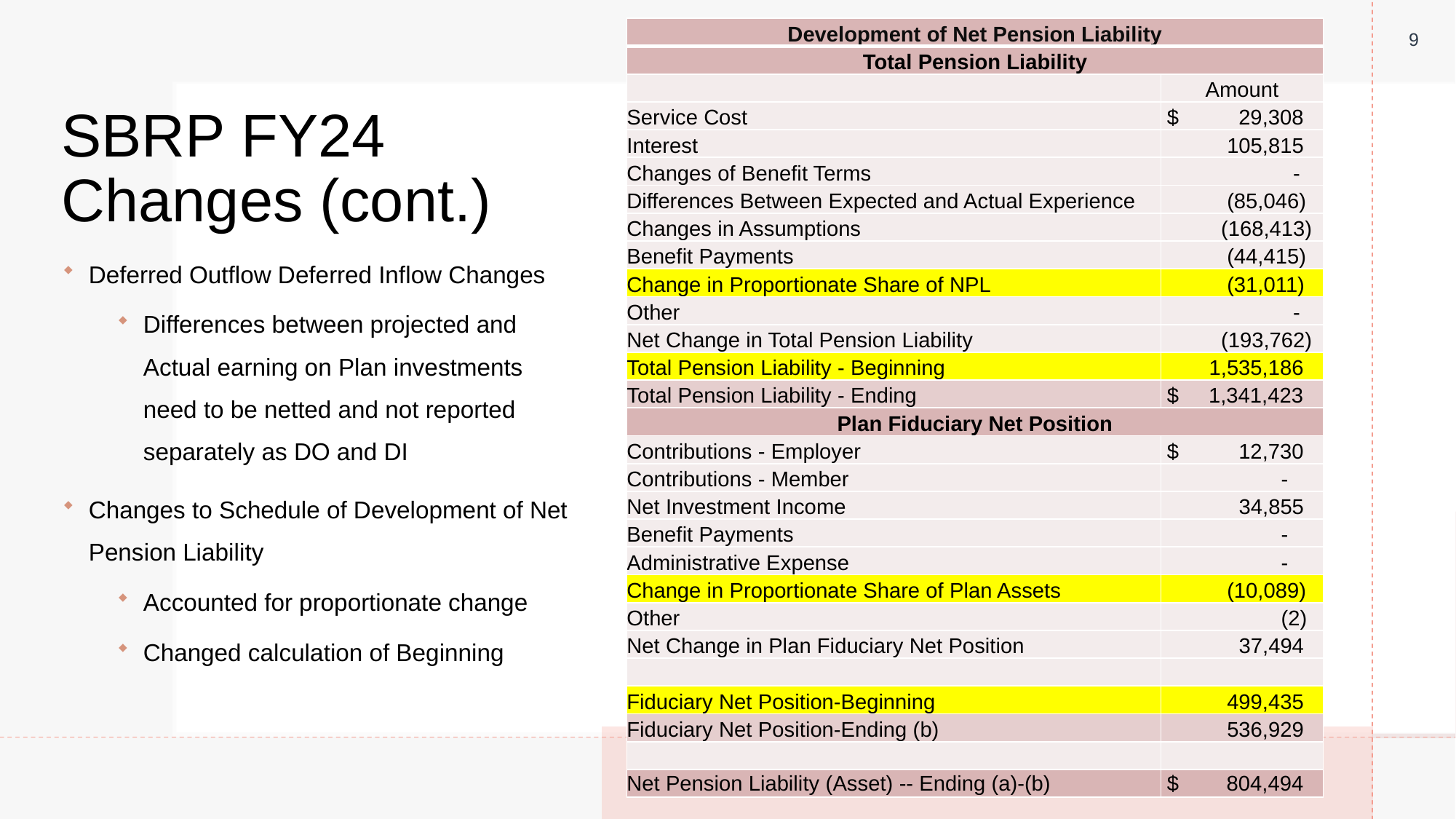

9

| Development of Net Pension Liability |  |
| --- | --- |
| Total Pension Liability |  |
|  | Amount |
| Service Cost | $ 29,308 |
| Interest | 105,815 |
| Changes of Benefit Terms | - |
| Differences Between Expected and Actual Experience | (85,046) |
| Changes in Assumptions | (168,413) |
| Benefit Payments | (44,415) |
| Change in Proportionate Share of NPL | (31,011) |
| Other | - |
| Net Change in Total Pension Liability | (193,762) |
| Total Pension Liability - Beginning | 1,535,186 |
| Total Pension Liability - Ending | $ 1,341,423 |
| Plan Fiduciary Net Position |  |
| Contributions - Employer | $ 12,730 |
| Contributions - Member | - |
| Net Investment Income | 34,855 |
| Benefit Payments | - |
| Administrative Expense | - |
| Change in Proportionate Share of Plan Assets | (10,089) |
| Other | (2) |
| Net Change in Plan Fiduciary Net Position | 37,494 |
|  |  |
| Fiduciary Net Position-Beginning | 499,435 |
| Fiduciary Net Position-Ending (b) | 536,929 |
|  |  |
| Net Pension Liability (Asset) -- Ending (a)-(b) | $ 804,494 |
# SBRP FY24 Changes (cont.)

Deferred Outflow Deferred Inflow Changes
Differences between projected and Actual earning on Plan investments need to be netted and not reported separately as DO and DI
Changes to Schedule of Development of Net Pension Liability
Accounted for proportionate change
Changed calculation of Beginning